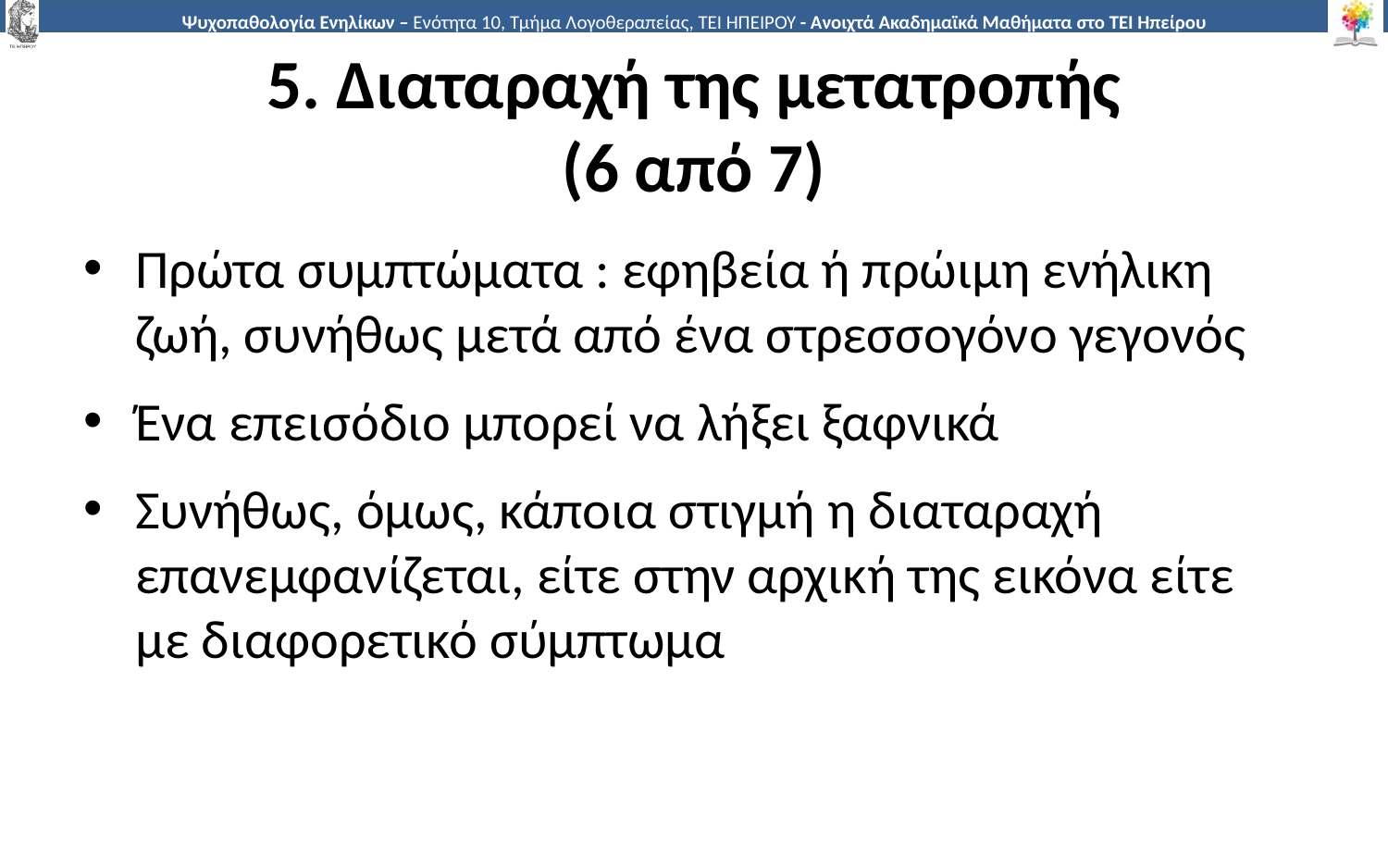

# 5. Διαταραχή της μετατροπής (6 από 7)
Πρώτα συμπτώματα : εφηβεία ή πρώιμη ενήλικη ζωή, συνήθως μετά από ένα στρεσσογόνο γεγονός
Ένα επεισόδιο μπορεί να λήξει ξαφνικά
Συνήθως, όμως, κάποια στιγμή η διαταραχή επανεμφανίζεται, είτε στην αρχική της εικόνα είτε
με διαφορετικό σύμπτωμα